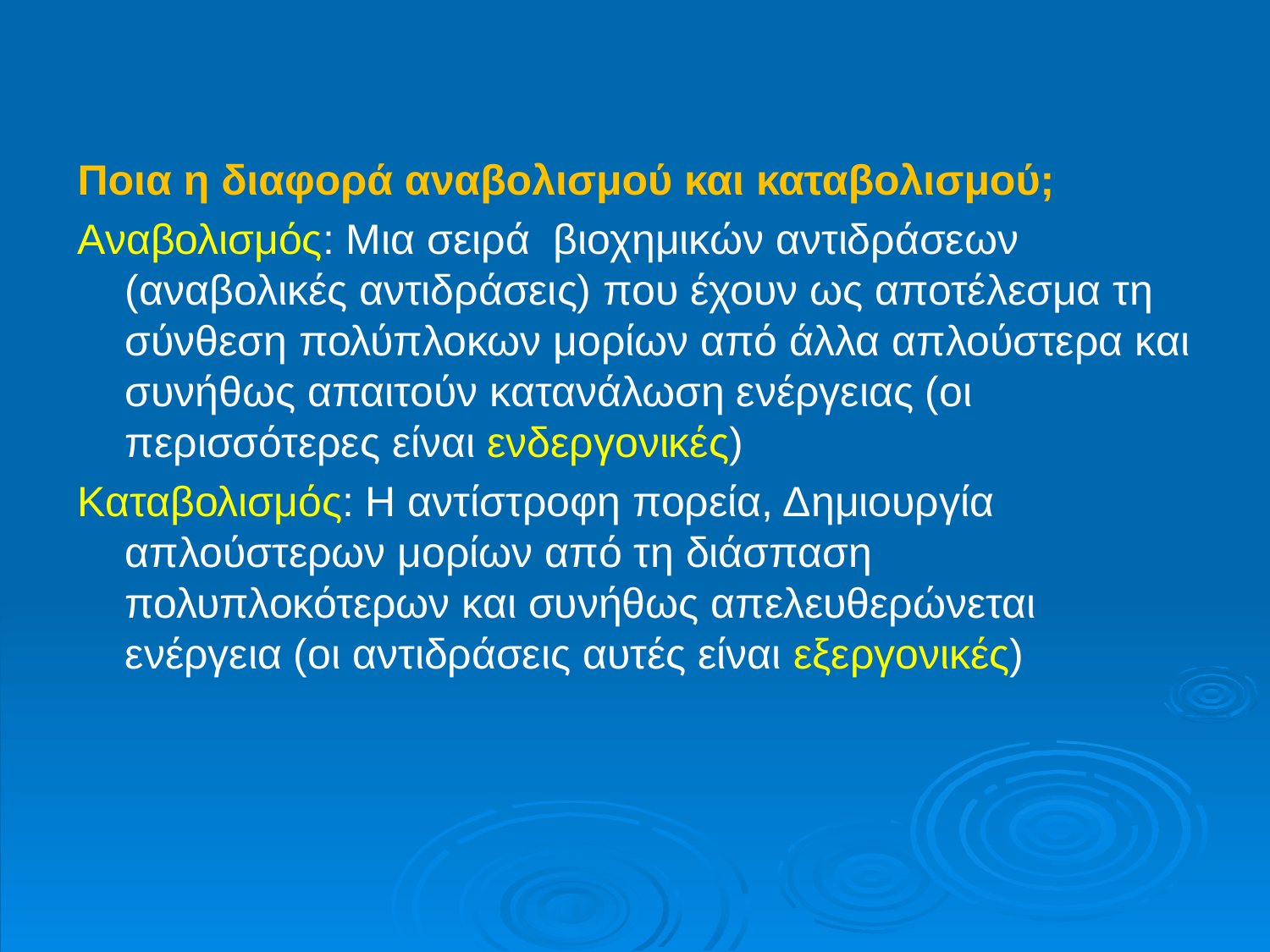

#
Ποια η διαφορά αναβολισμού και καταβολισμού;
Αναβολισμός: Μια σειρά  βιοχημικών αντιδράσεων (αναβολικές αντιδράσεις) που έχουν ως αποτέλεσμα τη σύνθεση πολύπλοκων μορίων από άλλα απλούστερα και συνήθως απαιτούν κατανάλωση ενέργειας (οι περισσότερες είναι ενδεργονικές)
Καταβολισμός: Η αντίστροφη πορεία, Δημιουργία απλούστερων μορίων από τη διάσπαση πολυπλοκότερων και συνήθως απελευθερώνεται ενέργεια (οι αντιδράσεις αυτές είναι εξεργονικές)